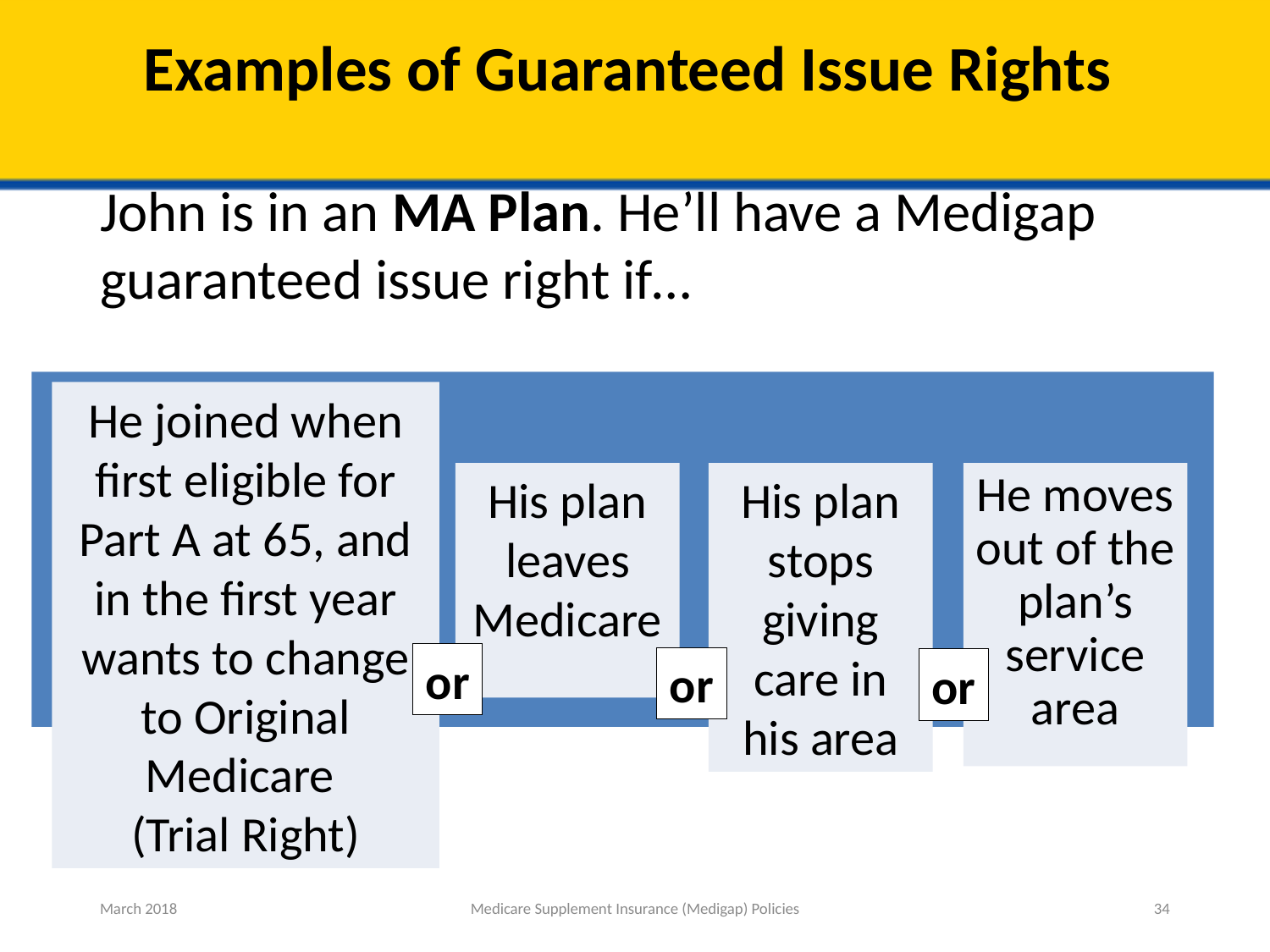

# Examples of Guaranteed Issue Rights
John is in an MA Plan. He’ll have a Medigap guaranteed issue right if…

He joined when first eligible for Part A at 65, and in the first year wants to change to Original Medicare
(Trial Right)
His plan leaves Medicare

His plan stops giving care in his area
He moves out of the plan’s service area

or
or
or
March 2018
Medicare Supplement Insurance (Medigap) Policies
34